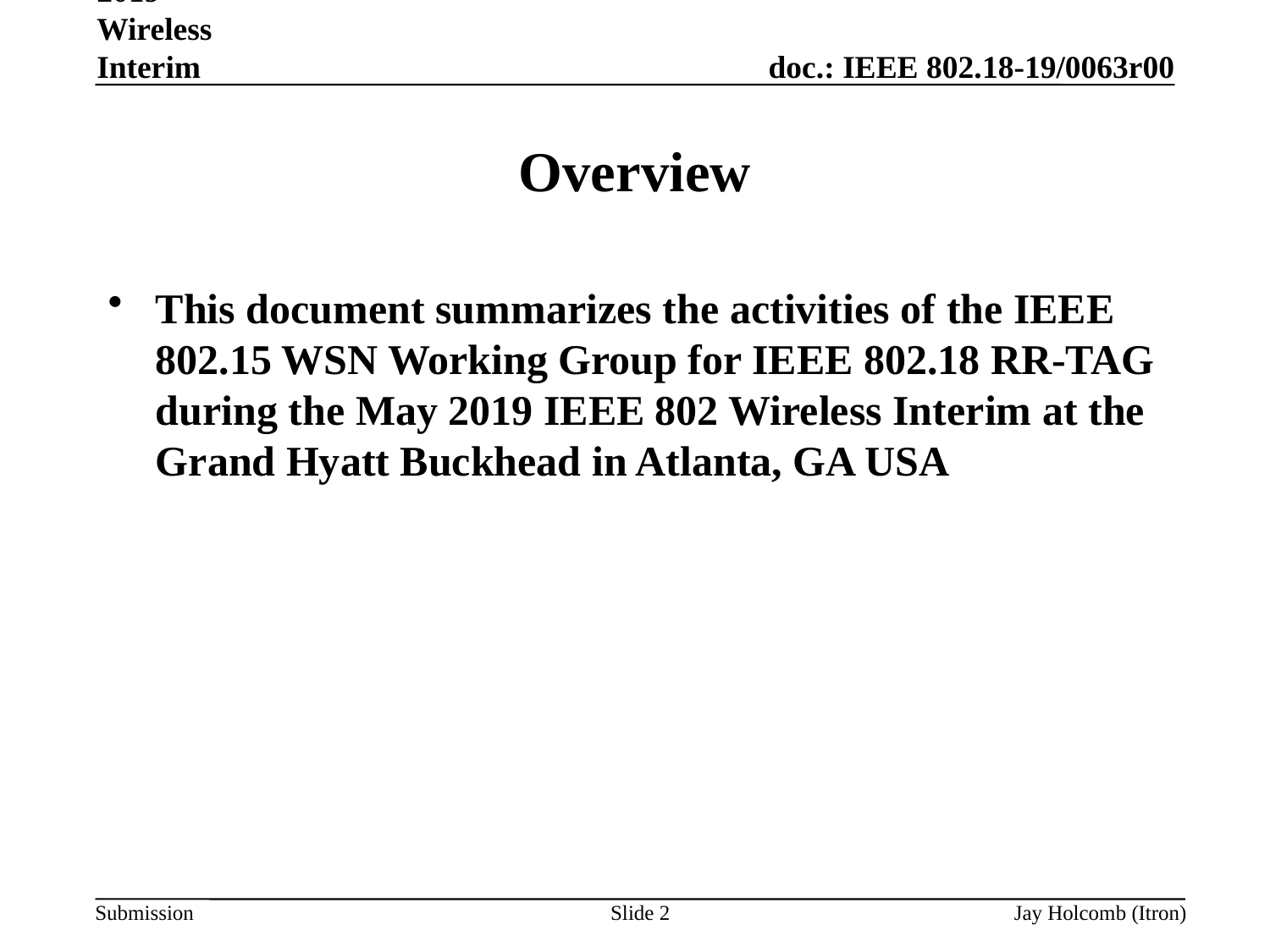

May 2019 Wireless Interim
# Overview
This document summarizes the activities of the IEEE 802.15 WSN Working Group for IEEE 802.18 RR-TAG during the May 2019 IEEE 802 Wireless Interim at the Grand Hyatt Buckhead in Atlanta, GA USA

Slide 2
Jay Holcomb (Itron)